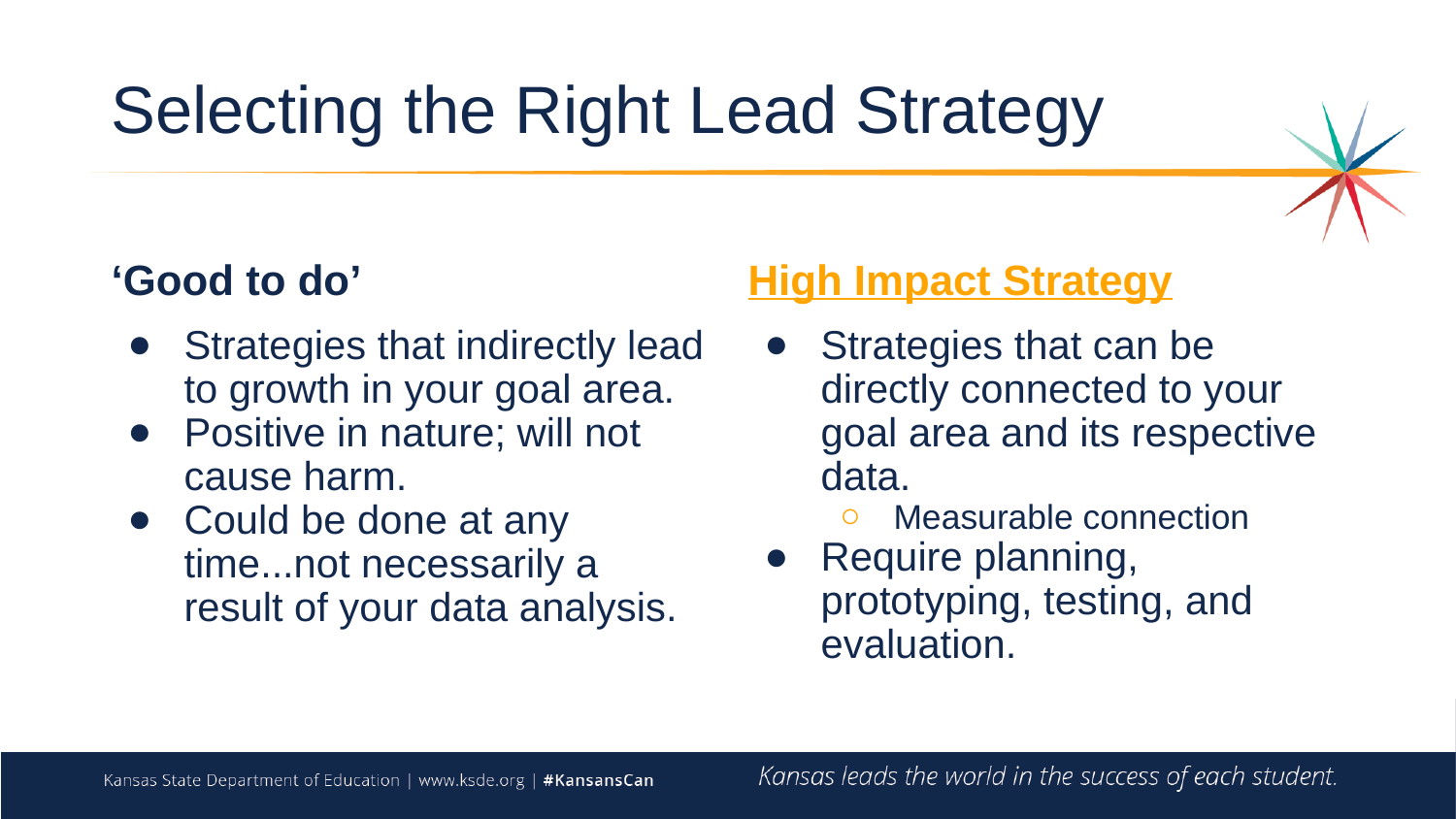

# Selecting the Right Lead Strategy
‘Good to do’
High Impact Strategy
Strategies that can be directly connected to your goal area and its respective data.
Measurable connection
Require planning, prototyping, testing, and evaluation.
Strategies that indirectly lead to growth in your goal area.
Positive in nature; will not cause harm.
Could be done at any time...not necessarily a result of your data analysis.